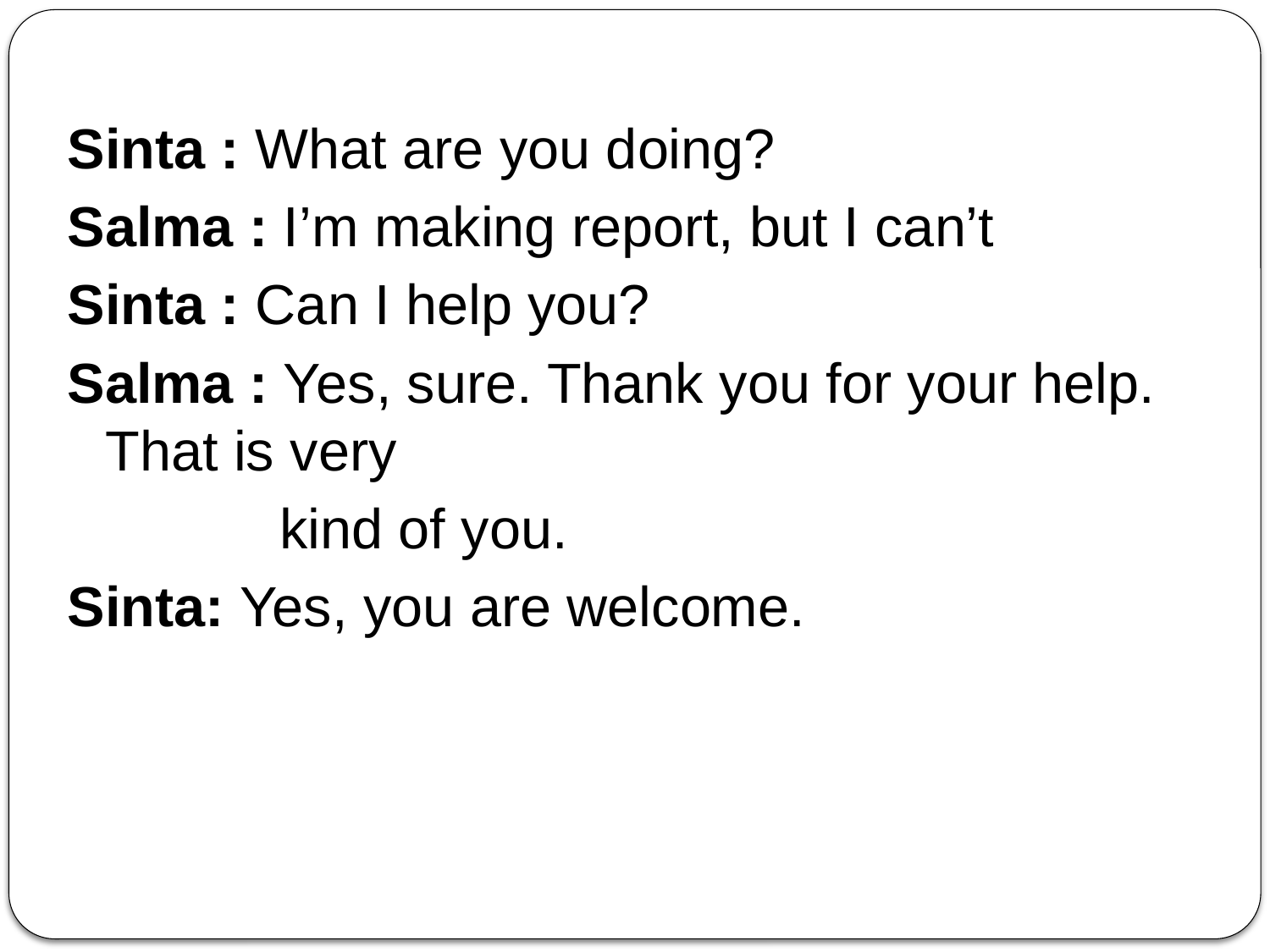

Sinta : What are you doing?
Salma : I’m making report, but I can’t
Sinta : Can I help you?
Salma : Yes, sure. Thank you for your help. That is very
		   kind of you.
Sinta: Yes, you are welcome.